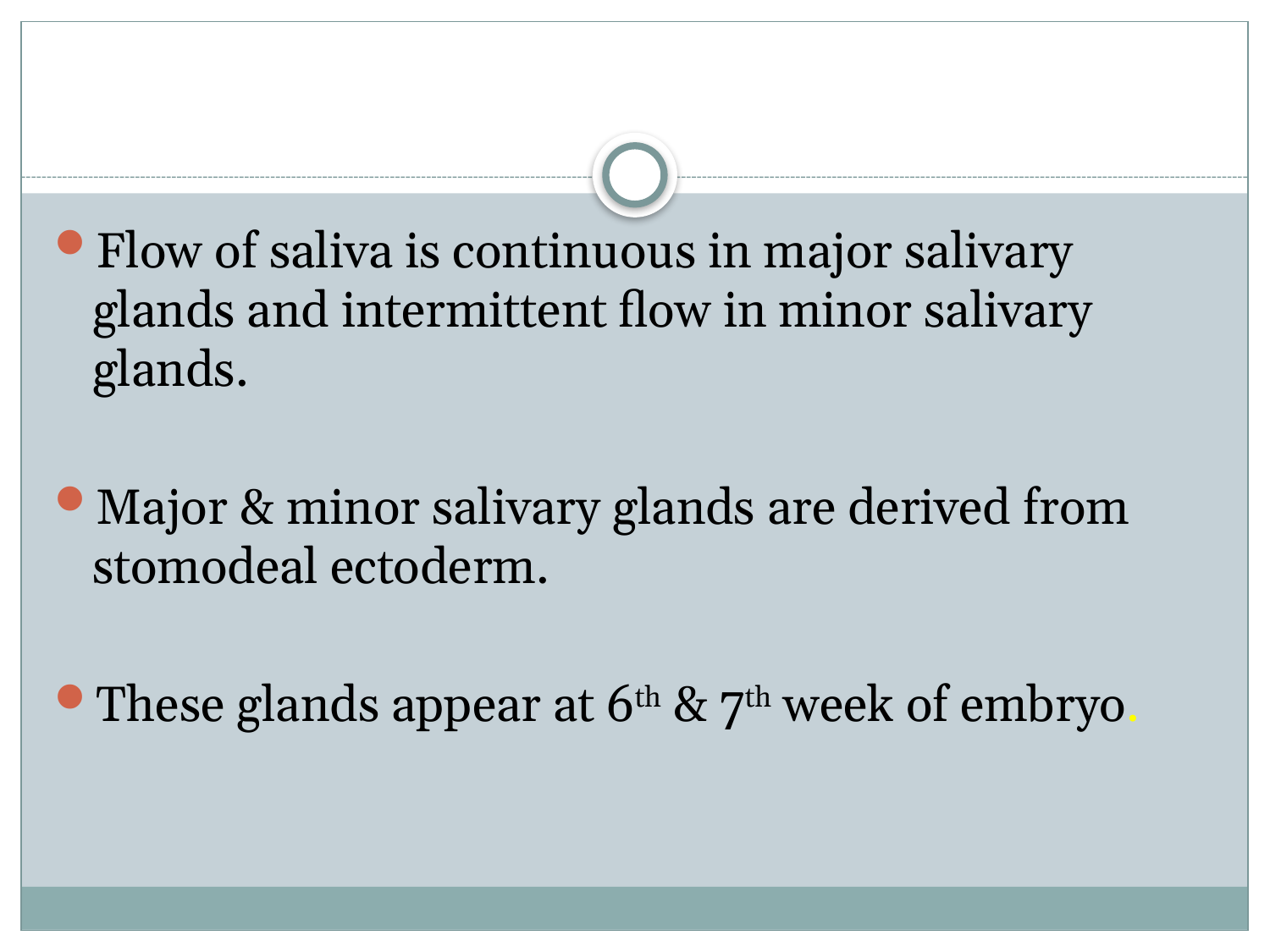

Flow of saliva is continuous in major salivary glands and intermittent flow in minor salivary glands.

Major & minor salivary glands are derived from stomodeal ectoderm.

These glands appear at 6th & 7th week of embryo.